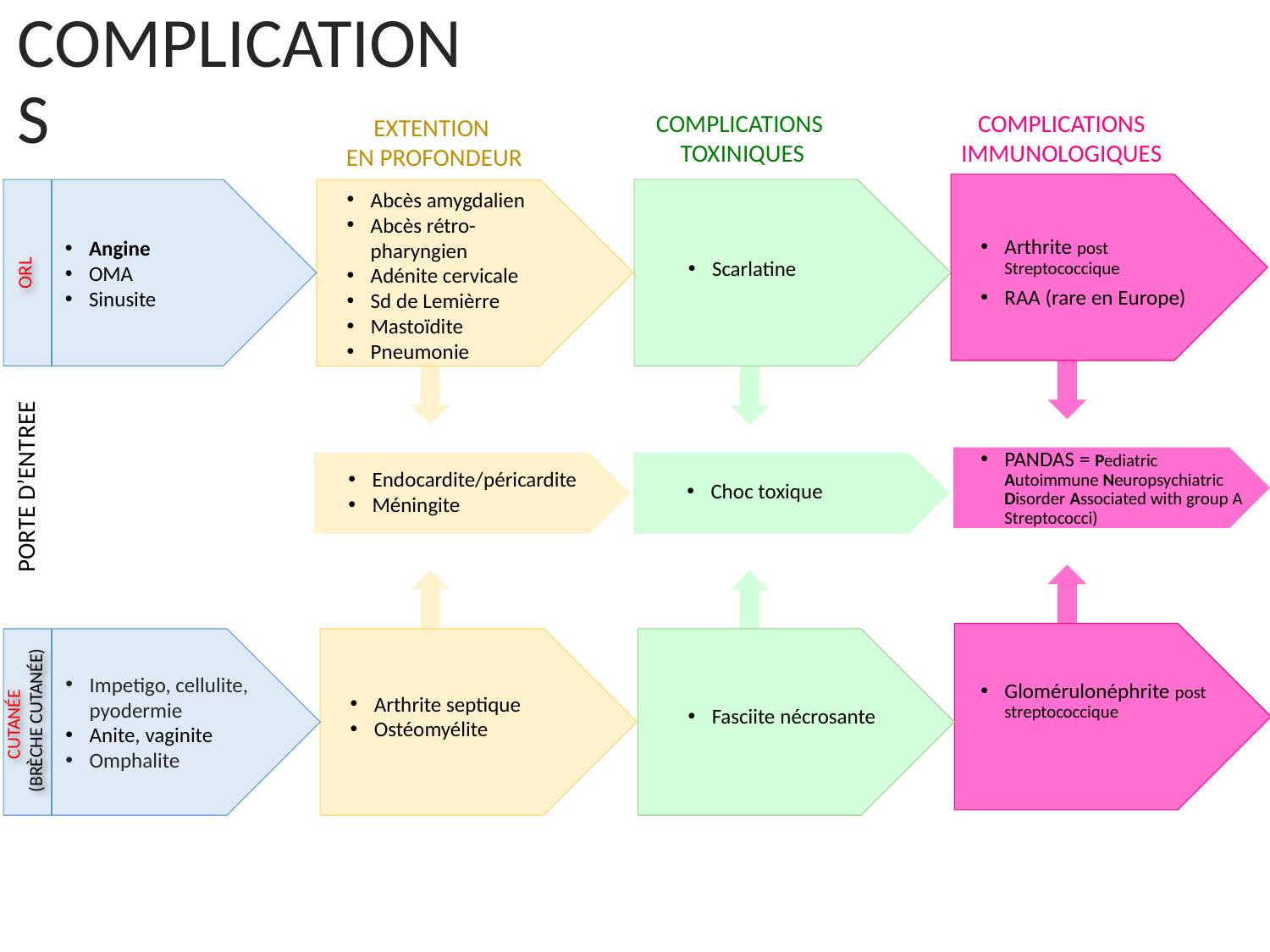

# COMPLICATIONS
COMPLICATIONS
TOXINIQUES
COMPLICATIONS IMMUNOLOGIQUES
EXTENTION
EN PROFONDEUR

Arthrite post Streptococcique
RAA (rare en Europe)

Angine
OMA
Sinusite
ORL

Abcès amygdalien
Abcès rétro-pharyngien
Adénite cervicale
Sd de Lemièrre
Mastoïdite
Pneumonie

Scarlatine

PANDAS = Pediatric Autoimmune Neuropsychiatric Disorder Associated with group A Streptococci)

Endocardite/péricardite
Méningite

Choc toxique

PORTE D’ENTREE

Impetigo, cellulite, pyodermie
Anite, vaginite
Omphalite
CUTANÉE
(BRÈCHE CUTANÉE)

Glomérulonéphrite post streptococcique

Arthrite septique
Ostéomyélite

Fasciite nécrosante